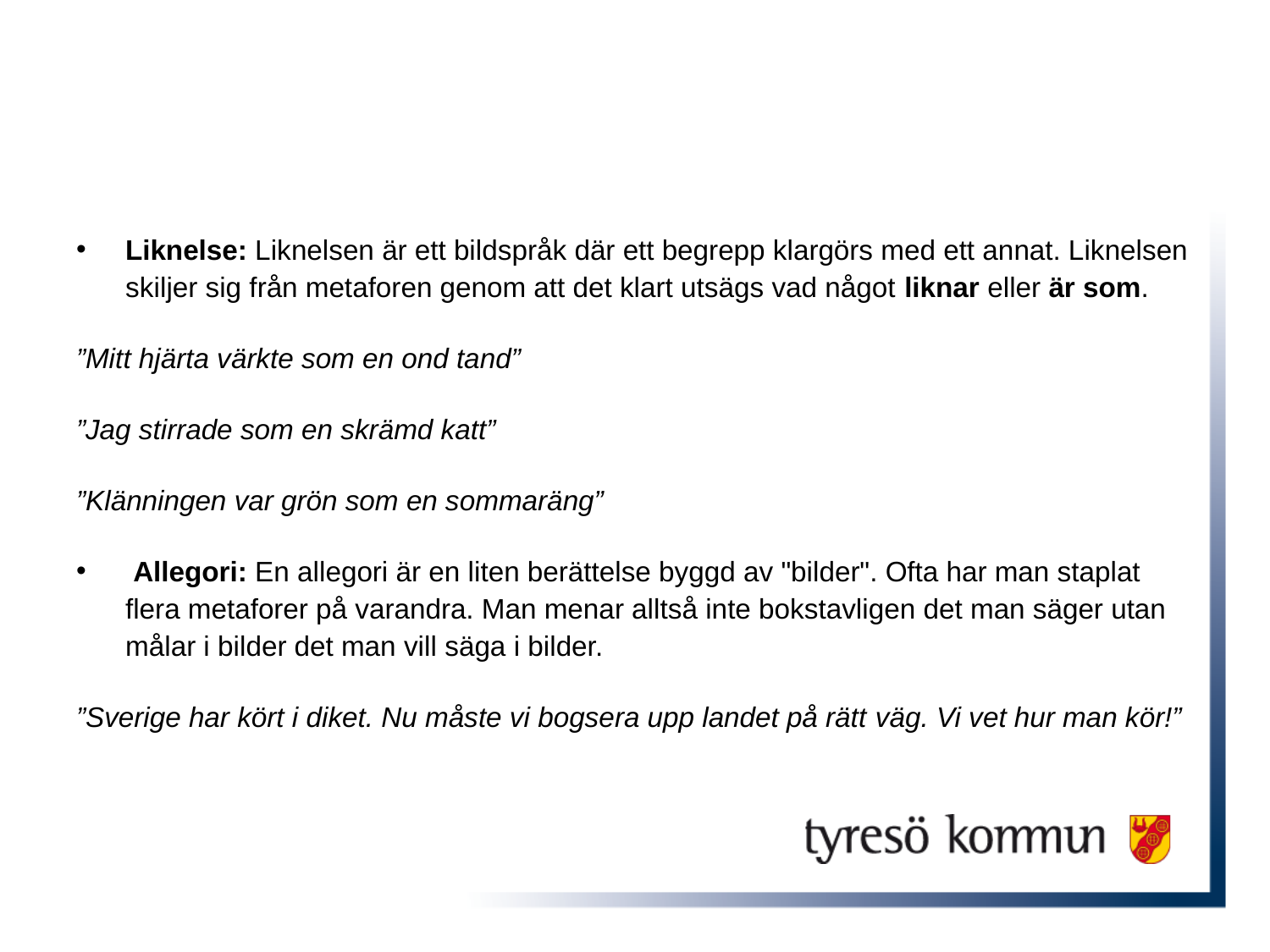

#
Liknelse: Liknelsen är ett bildspråk där ett begrepp klargörs med ett annat. Liknelsen skiljer sig från metaforen genom att det klart utsägs vad något liknar eller är som.
”Mitt hjärta värkte som en ond tand”
”Jag stirrade som en skrämd katt”
”Klänningen var grön som en sommaräng”
 Allegori: En allegori är en liten berättelse byggd av "bilder". Ofta har man staplat flera metaforer på varandra. Man menar alltså inte bokstavligen det man säger utan målar i bilder det man vill säga i bilder.
”Sverige har kört i diket. Nu måste vi bogsera upp landet på rätt väg. Vi vet hur man kör!”